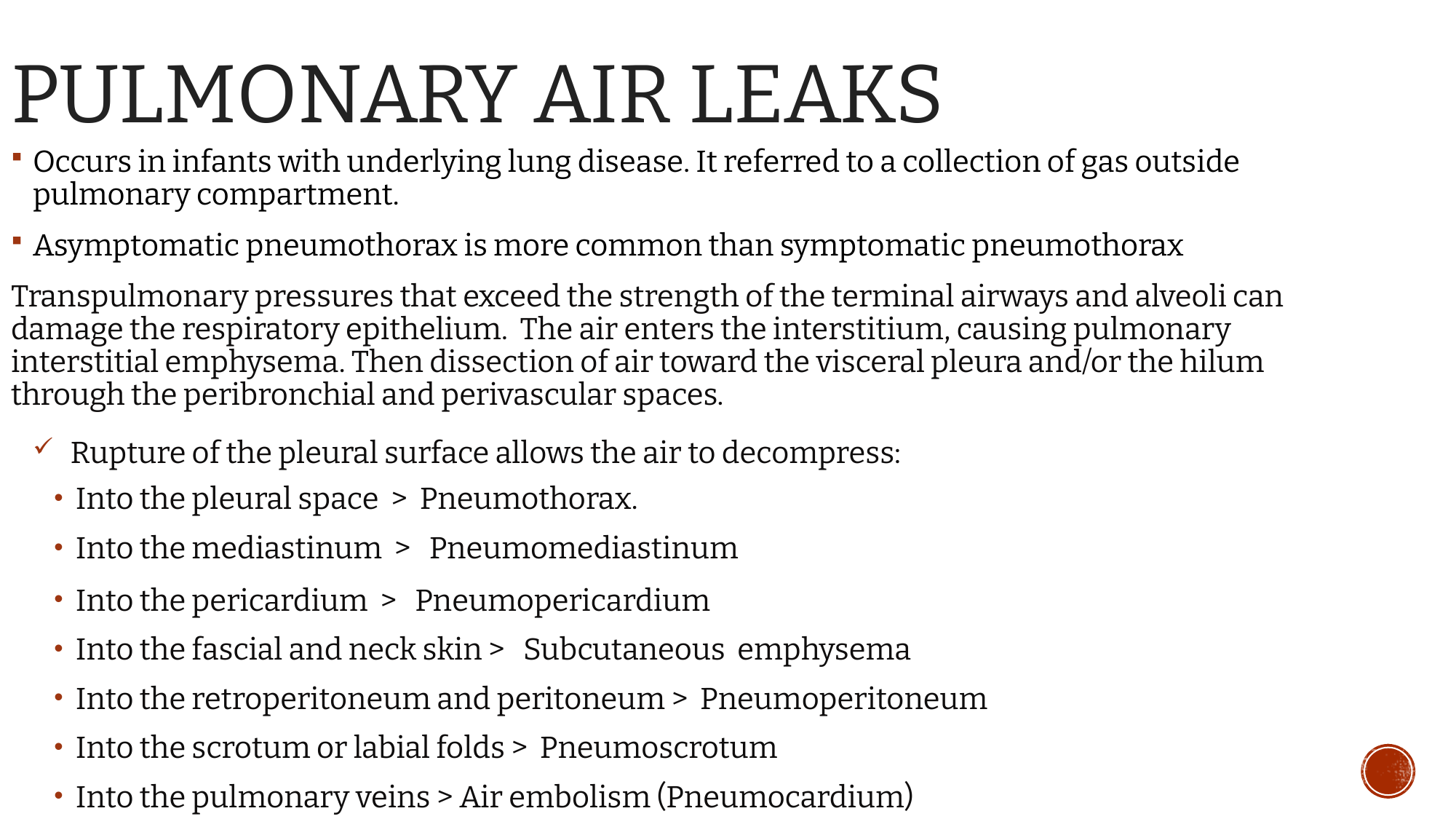

# Pulmonary air leaks
Occurs in infants with underlying lung disease. It referred to a collection of gas outside pulmonary compartment.
Asymptomatic pneumothorax is more common than symptomatic pneumothorax
Transpulmonary pressures that exceed the strength of the terminal airways and alveoli can damage the respiratory epithelium.  The air enters the interstitium, causing pulmonary interstitial emphysema. Then dissection of air toward the visceral pleura and/or the hilum through the peribronchial and perivascular spaces.
 Rupture of the pleural surface allows the air to decompress:
Into the pleural space  >  Pneumothorax.
Into the mediastinum  >   Pneumomediastinum
Into the pericardium  >   Pneumopericardium
Into the fascial and neck skin >   Subcutaneous  emphysema
Into the retroperitoneum and peritoneum >  Pneumoperitoneum
Into the scrotum or labial folds >  Pneumoscrotum
Into the pulmonary veins > Air embolism (Pneumocardium)